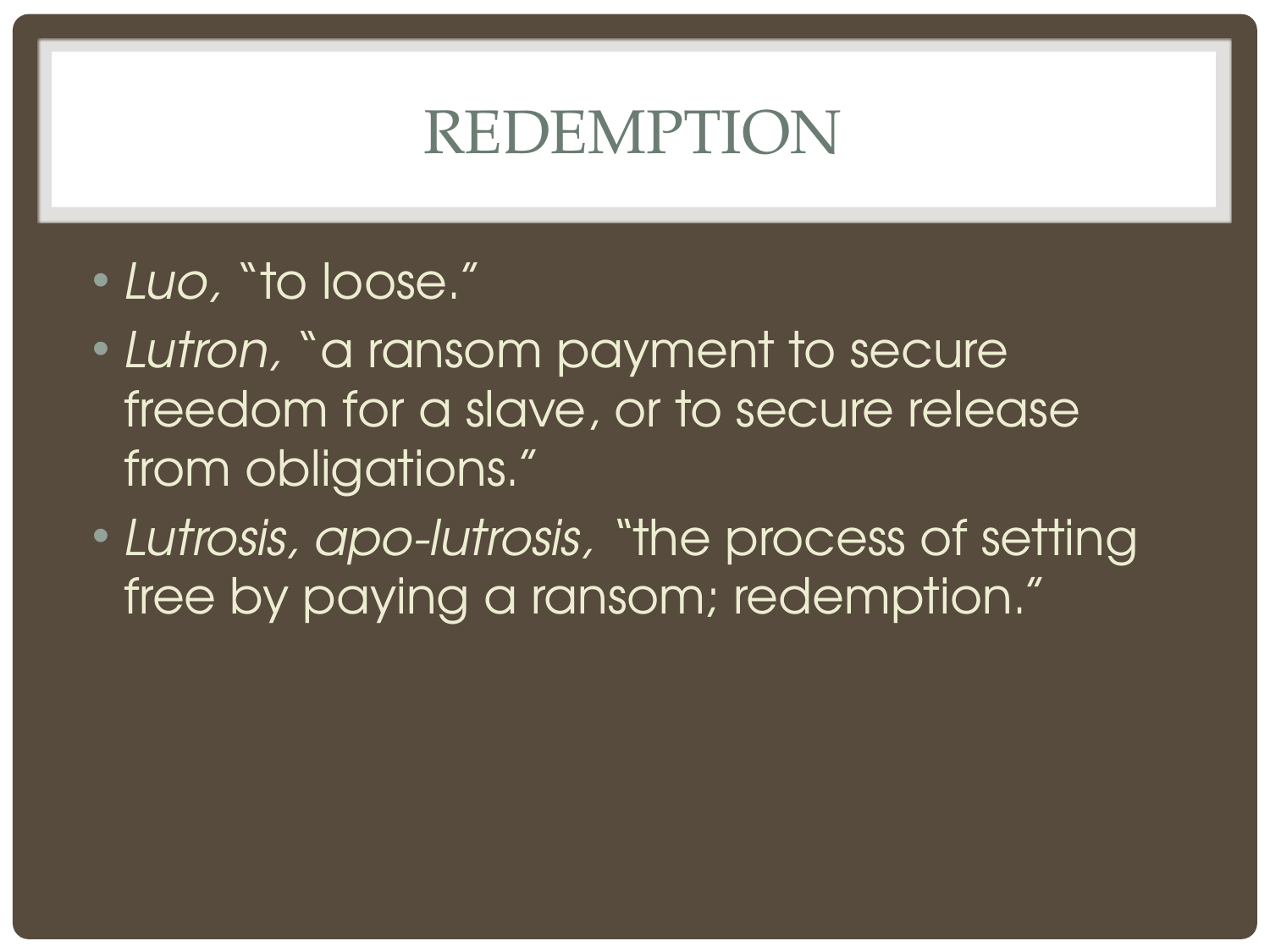

# Redemption
Luo, “to loose.”
Lutron, “a ransom payment to secure freedom for a slave, or to secure release from obligations.”
Lutrosis, apo-lutrosis, “the process of setting free by paying a ransom; redemption.”